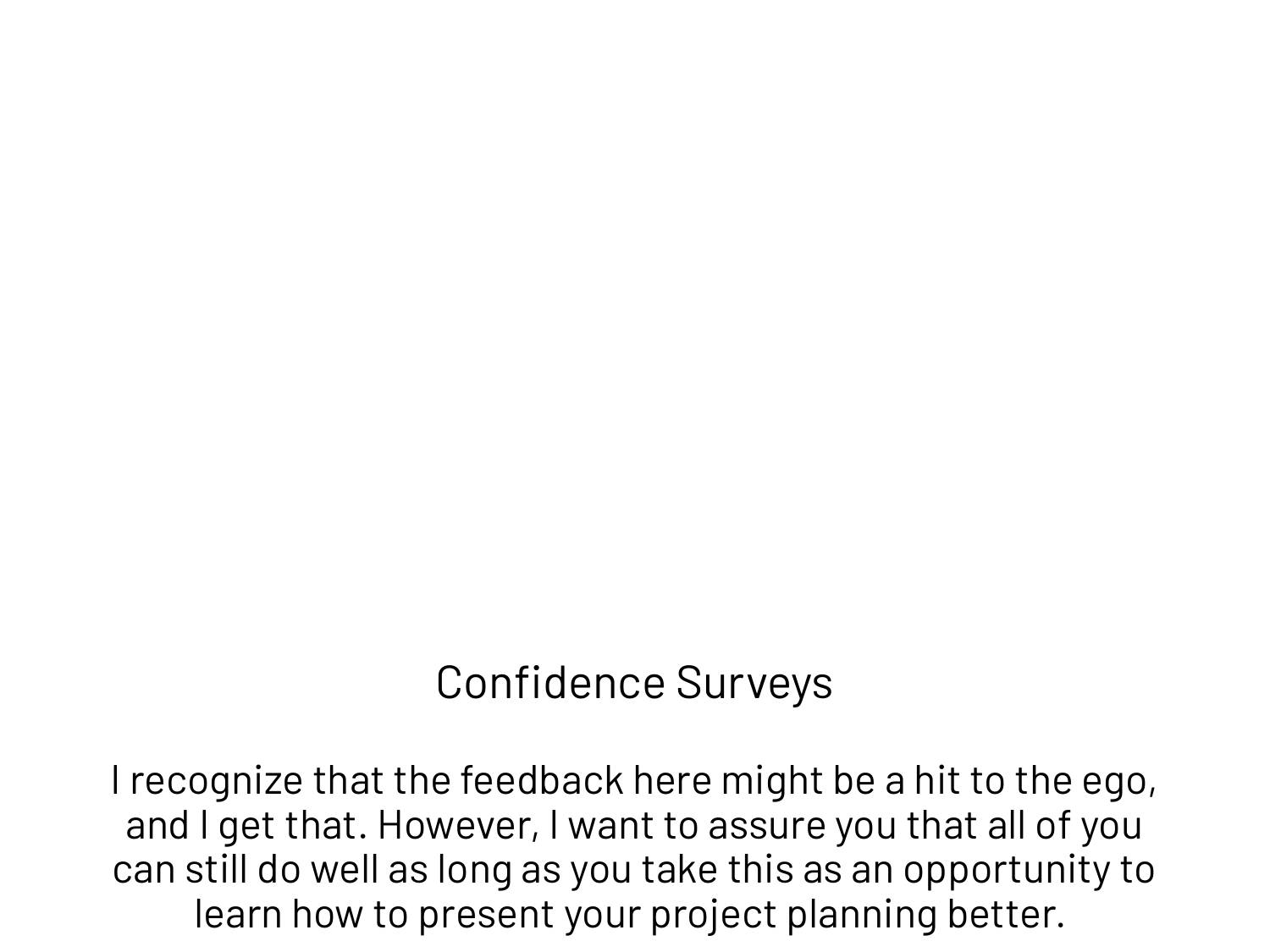

# Confidence Surveys I recognize that the feedback here might be a hit to the ego, and I get that. However, I want to assure you that all of you can still do well as long as you take this as an opportunity to learn how to present your project planning better.